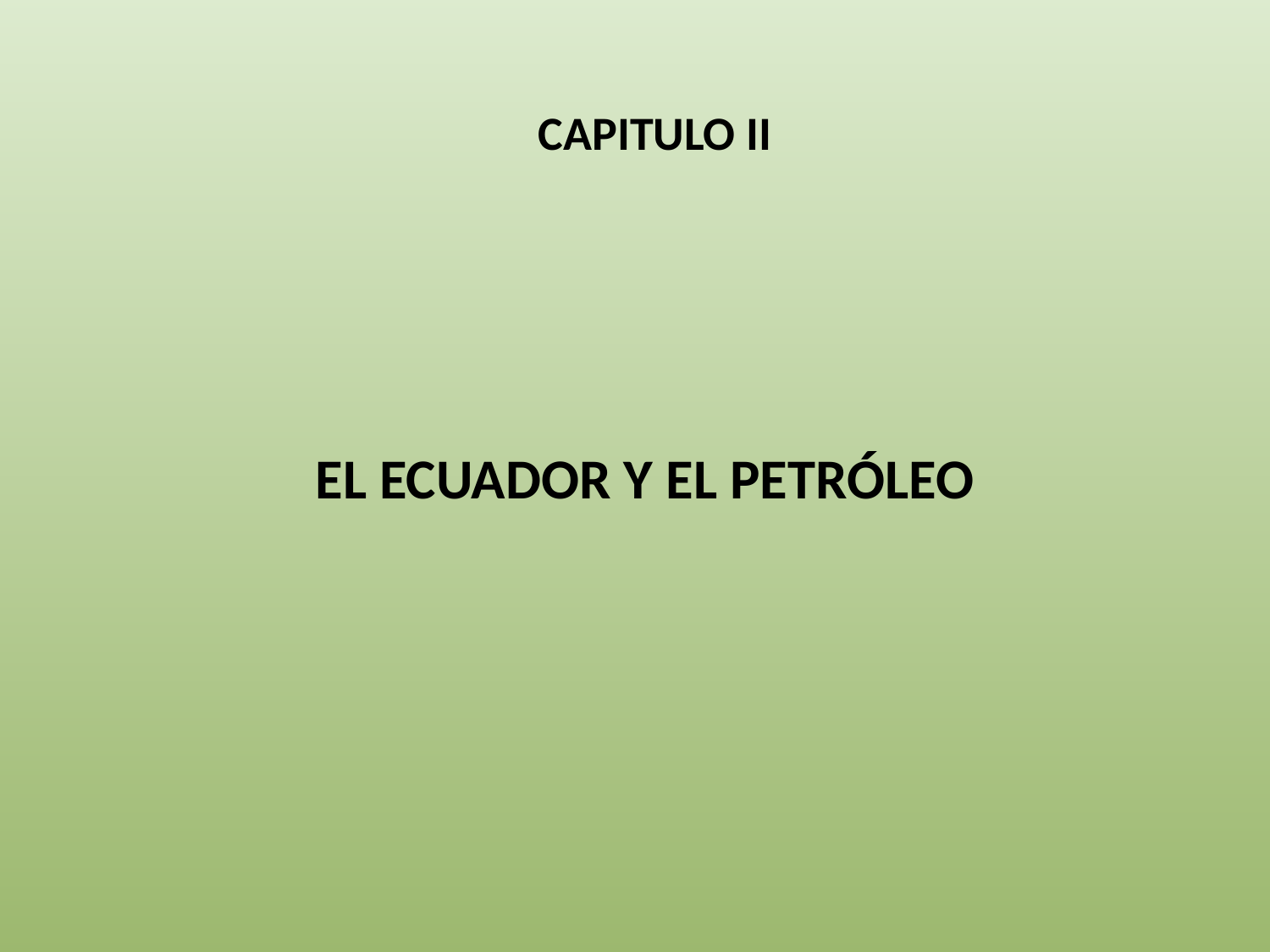

CAPITULO II
EL ECUADOR Y EL PETRÓLEO